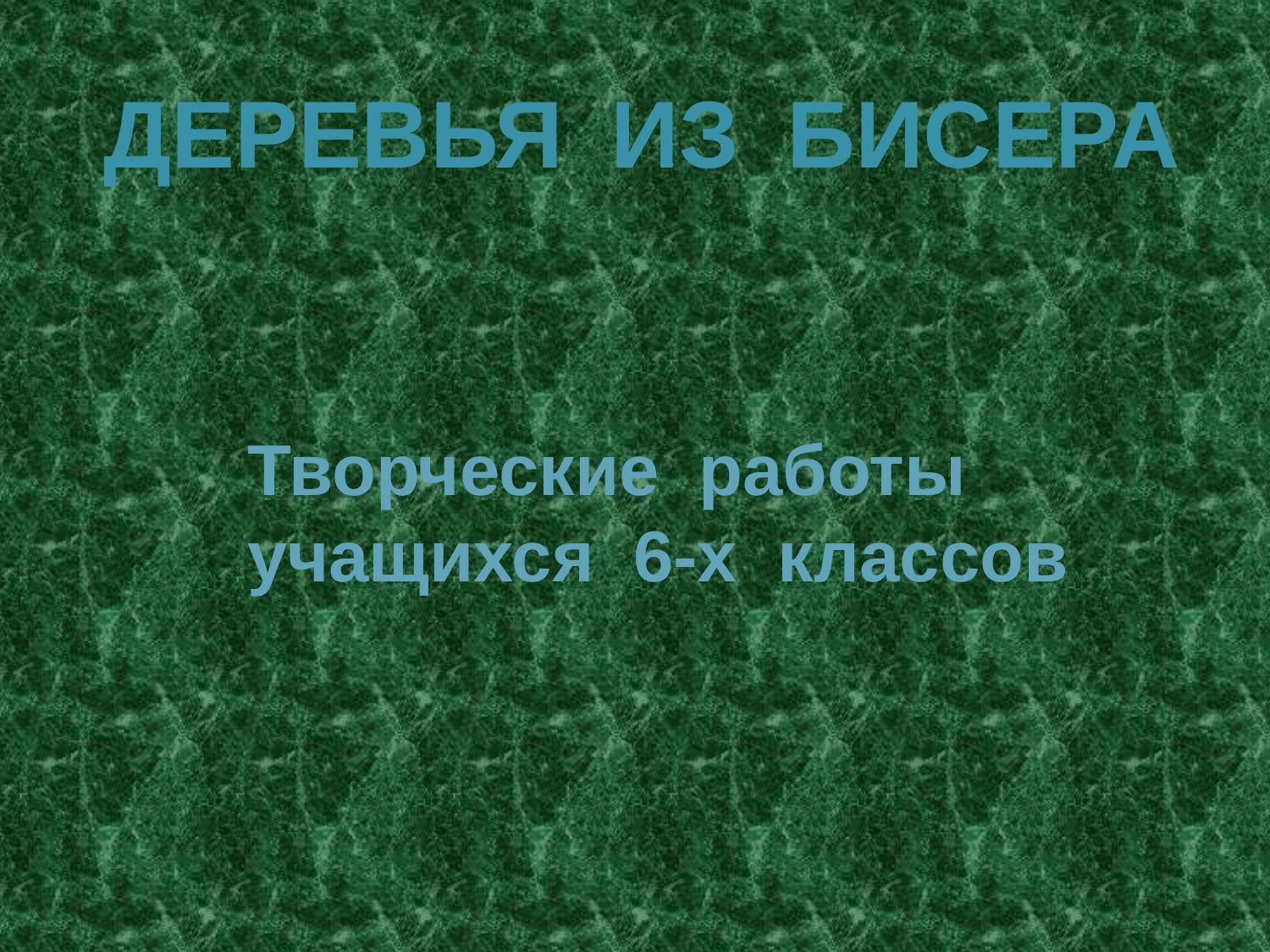

Деревья  из  бисера
# Творческие  работы  учащихся  6-х  классов